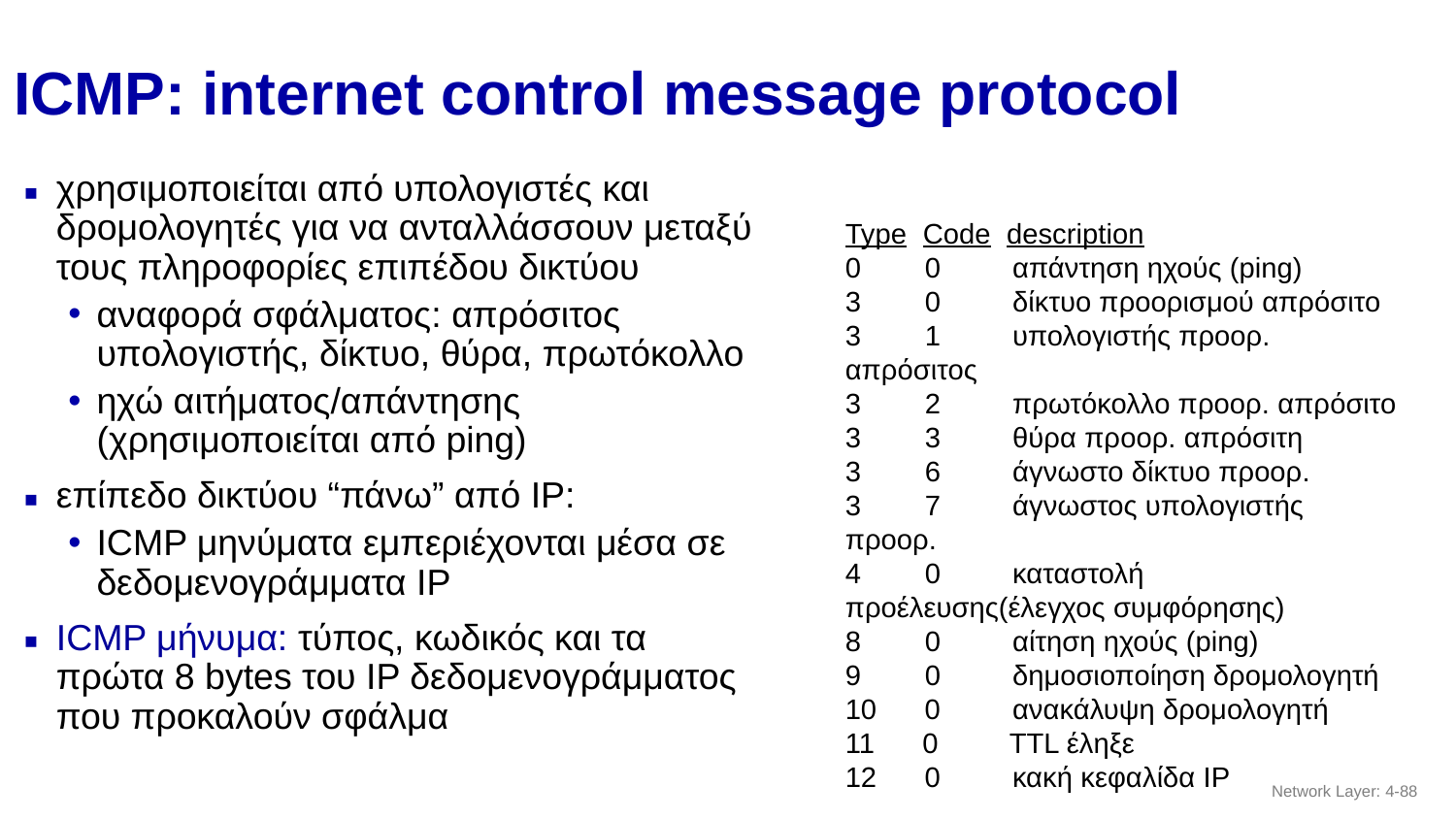

# ICMP: internet control message protocol
χρησιμοποιείται από υπολογιστές και δρομολογητές για να ανταλλάσσουν μεταξύ τους πληροφορίες επιπέδου δικτύου
αναφορά σφάλματος: απρόσιτος υπολογιστής, δίκτυο, θύρα, πρωτόκολλο
ηχώ αιτήματος/απάντησης (χρησιμοποιείται από ping)
επίπεδο δικτύου “πάνω” από IP:
ICMP μηνύματα εμπεριέχονται μέσα σε δεδομενογράμματα IP
ICMP μήνυμα: τύπος, κωδικός και τα πρώτα 8 bytes του ΙΡ δεδομενογράμματος που προκαλούν σφάλμα
Type  Code  description
0        0         απάντηση ηχούς (ping)
3        0         δίκτυο προορισμού απρόσιτο
3        1         υπολογιστής προορ. απρόσιτος
3        2         πρωτόκολλο προορ. απρόσιτο
3        3         θύρα προορ. απρόσιτη
3        6         άγνωστο δίκτυο προορ.
3        7         άγνωστος υπολογιστής προορ.
4        0         καταστολή προέλευσης(έλεγχος συμφόρησης)
8        0         αίτηση ηχούς (ping)
9        0         δημοσιοποίηση δρομολογητή
10      0         ανακάλυψη δρομολογητή
11      0         TTL έληξε
12      0         κακή κεφαλίδα ΙΡ

Network Layer: 4-88